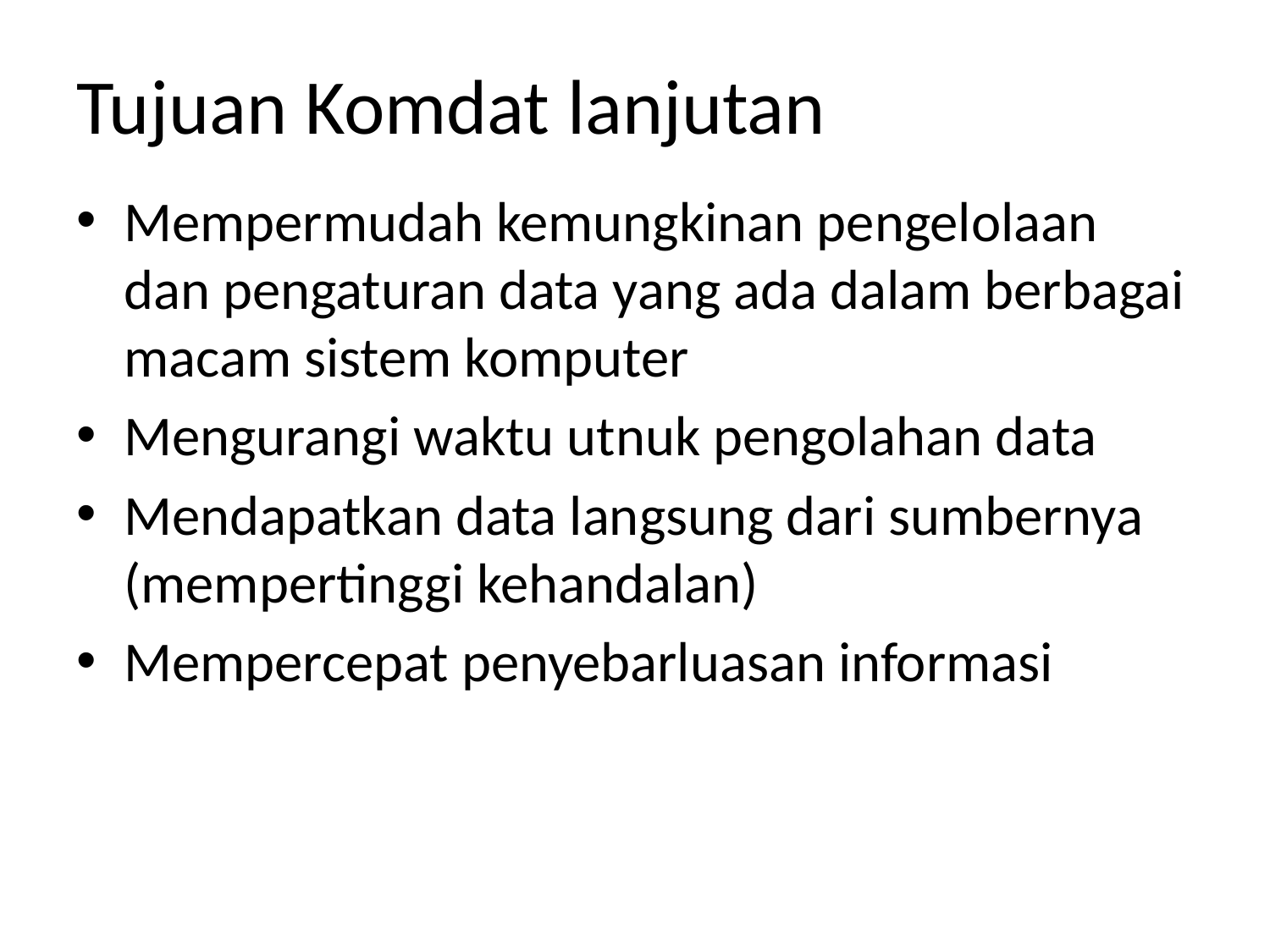

# Tujuan Komdat lanjutan
Mempermudah kemungkinan pengelolaan dan pengaturan data yang ada dalam berbagai macam sistem komputer
Mengurangi waktu utnuk pengolahan data
Mendapatkan data langsung dari sumbernya (mempertinggi kehandalan)
Mempercepat penyebarluasan informasi